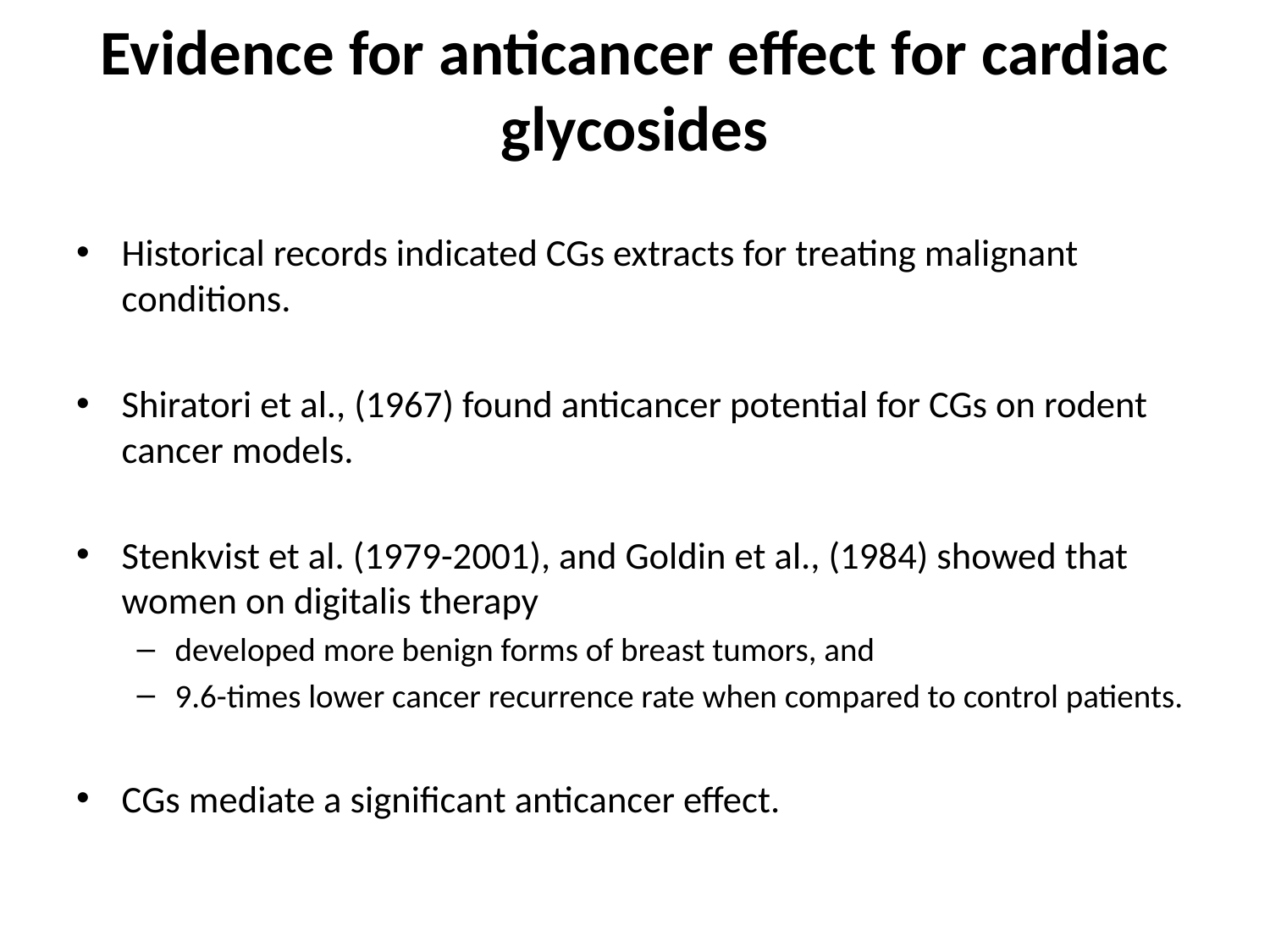

# Evidence for anticancer effect for cardiac glycosides
Historical records indicated CGs extracts for treating malignant conditions.

Shiratori et al., (1967) found anticancer potential for CGs on rodent cancer models.

Stenkvist et al. (1979-2001), and Goldin et al., (1984) showed that women on digitalis therapy
developed more benign forms of breast tumors, and
9.6-times lower cancer recurrence rate when compared to control patients.

CGs mediate a significant anticancer effect.